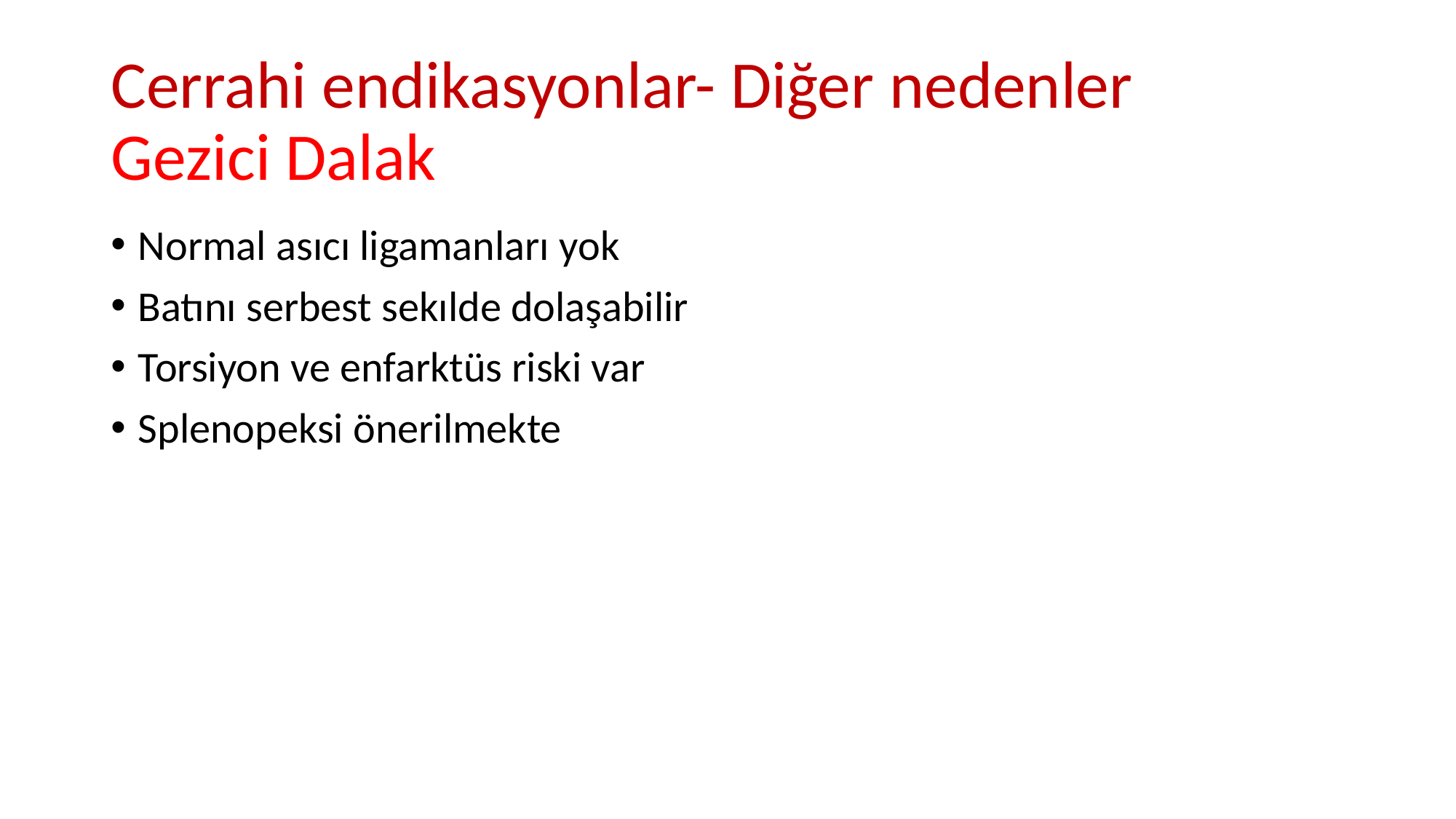

# Cerrahi endikasyonlar- Diğer nedenler Gezici Dalak
Normal asıcı ligamanları yok
Batını serbest sekılde dolaşabilir
Torsiyon ve enfarktüs riski var
Splenopeksi önerilmekte